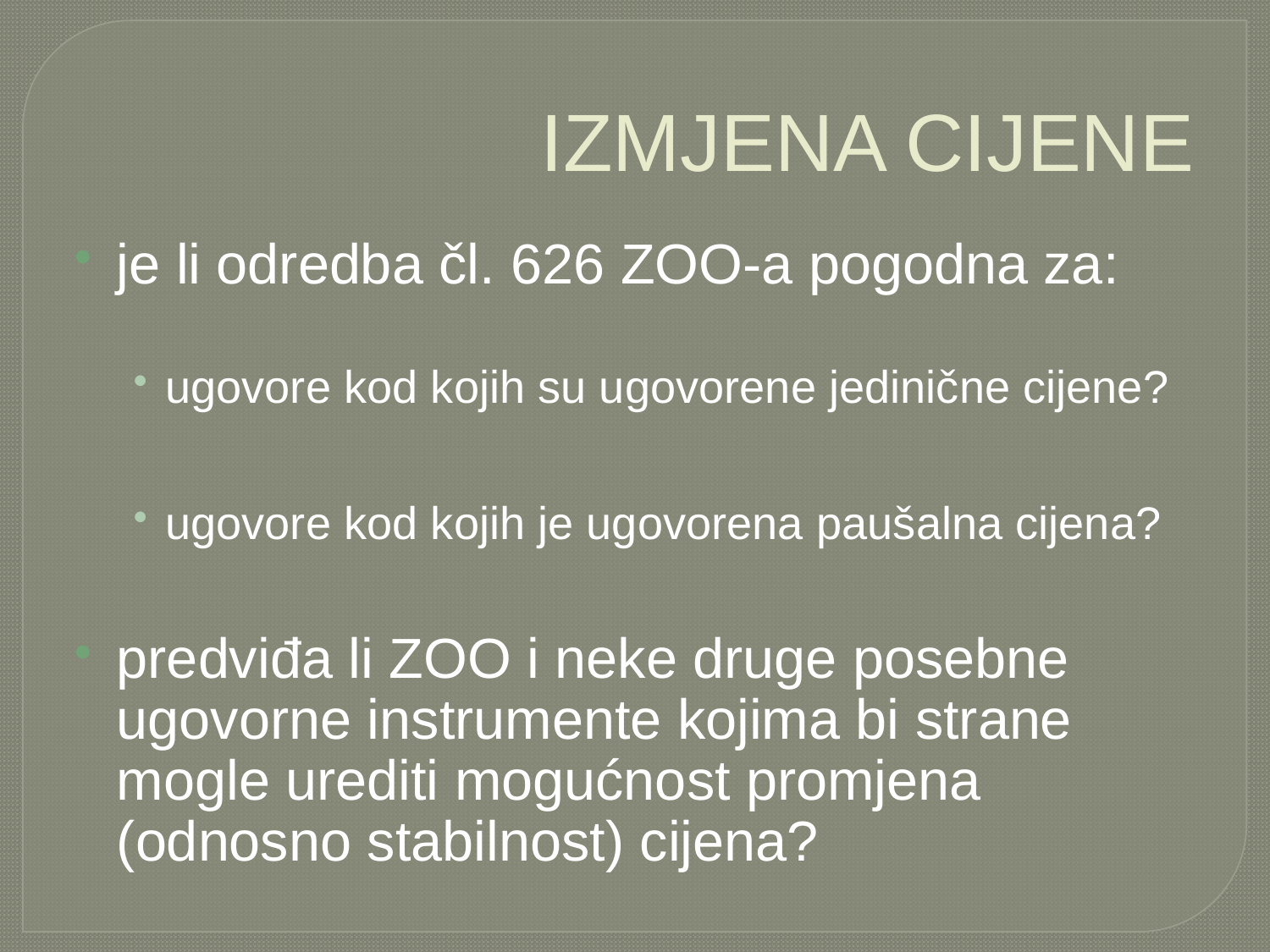

# IZMJENA CIJENE
je li odredba čl. 626 ZOO-a pogodna za:

ugovore kod kojih su ugovorene jedinične cijene?

ugovore kod kojih je ugovorena paušalna cijena?

predviđa li ZOO i neke druge posebne ugovorne instrumente kojima bi strane mogle urediti mogućnost promjena (odnosno stabilnost) cijena?